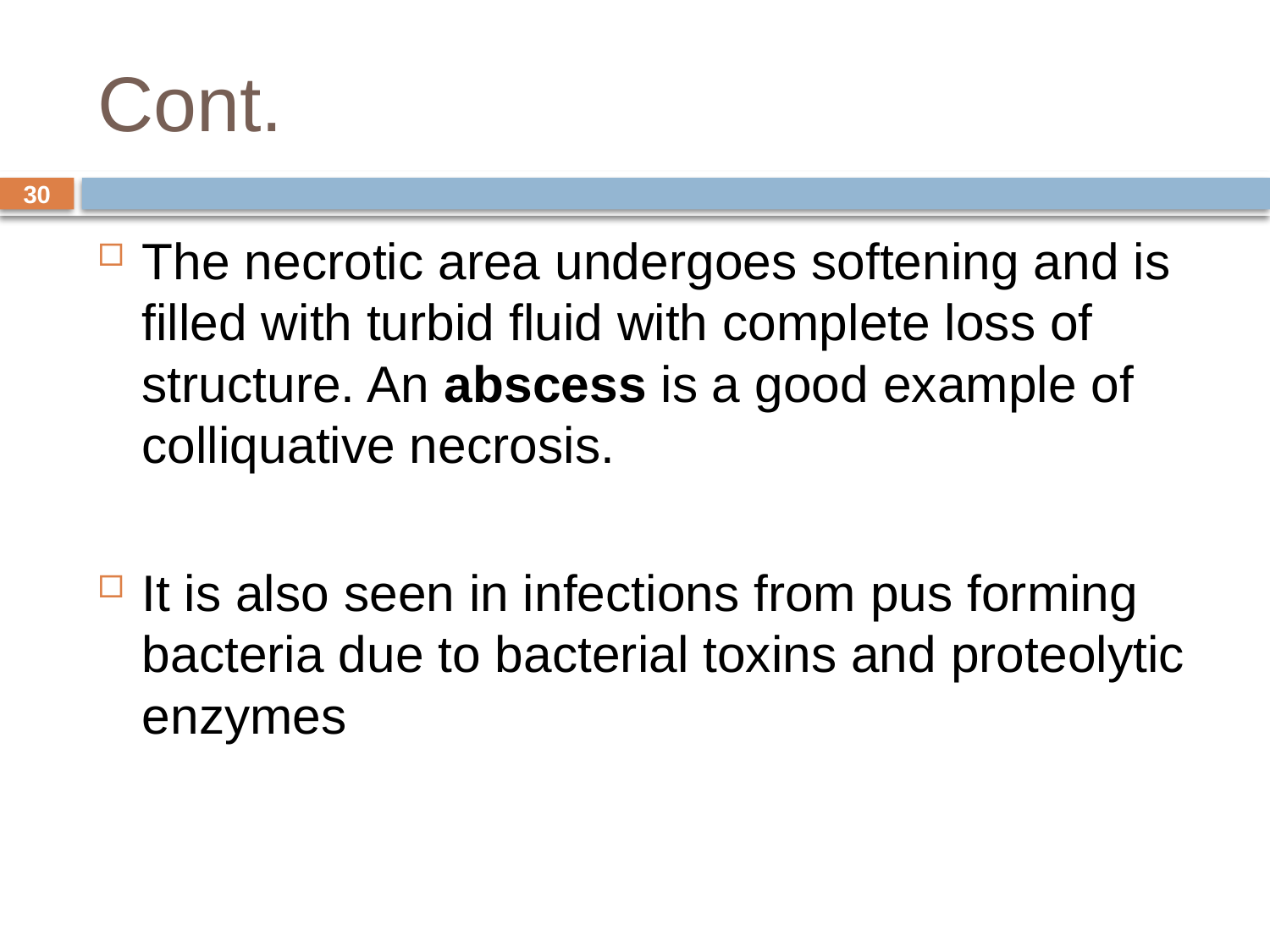

# Cont.
30
The necrotic area undergoes softening and is filled with turbid fluid with complete loss of structure. An abscess is a good example of colliquative necrosis.

It is also seen in infections from pus forming bacteria due to bacterial toxins and proteolytic enzymes